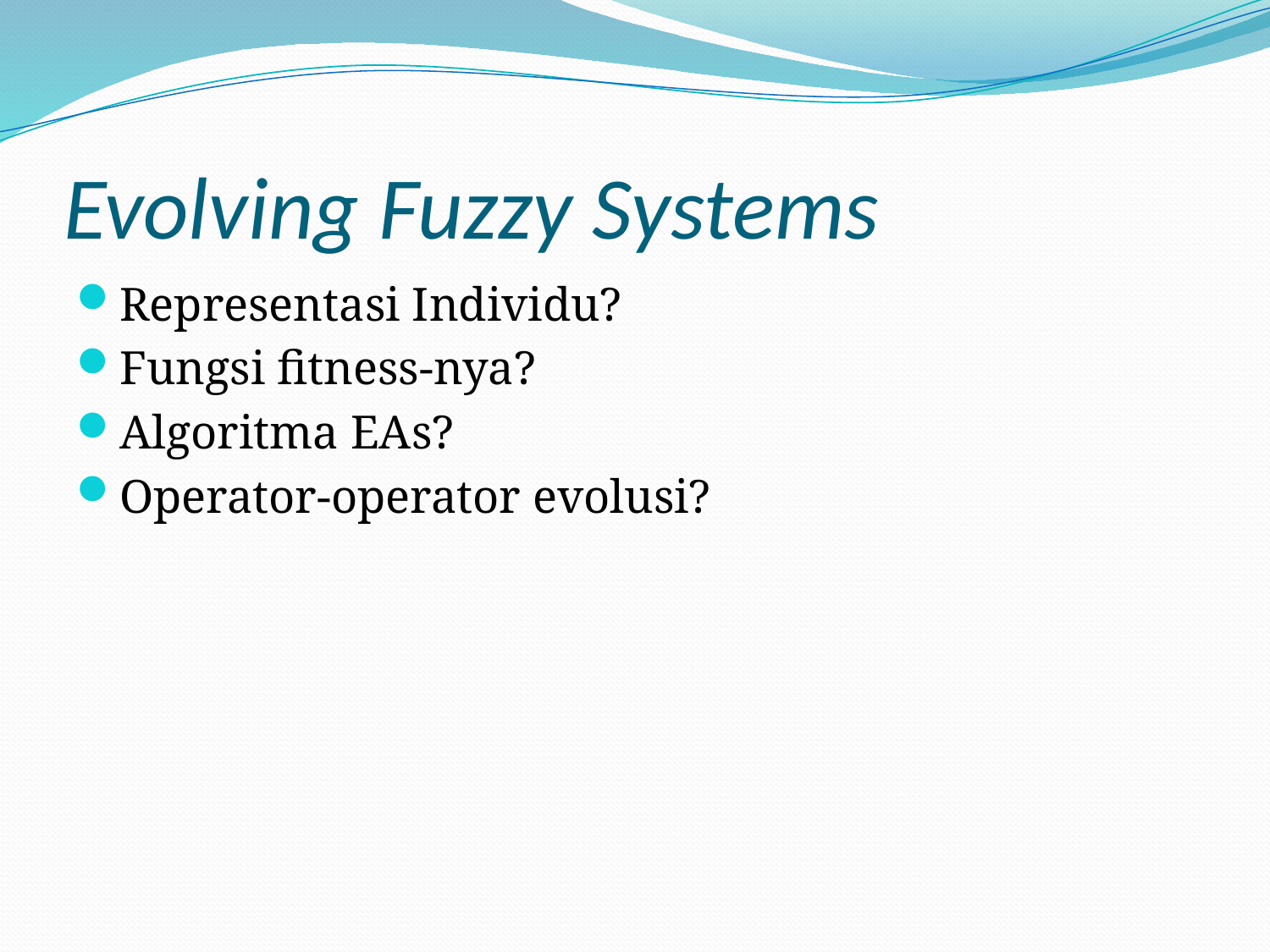

# Evolving Fuzzy Systems
Representasi Individu?
Fungsi fitness-nya?
Algoritma EAs?
Operator-operator evolusi?